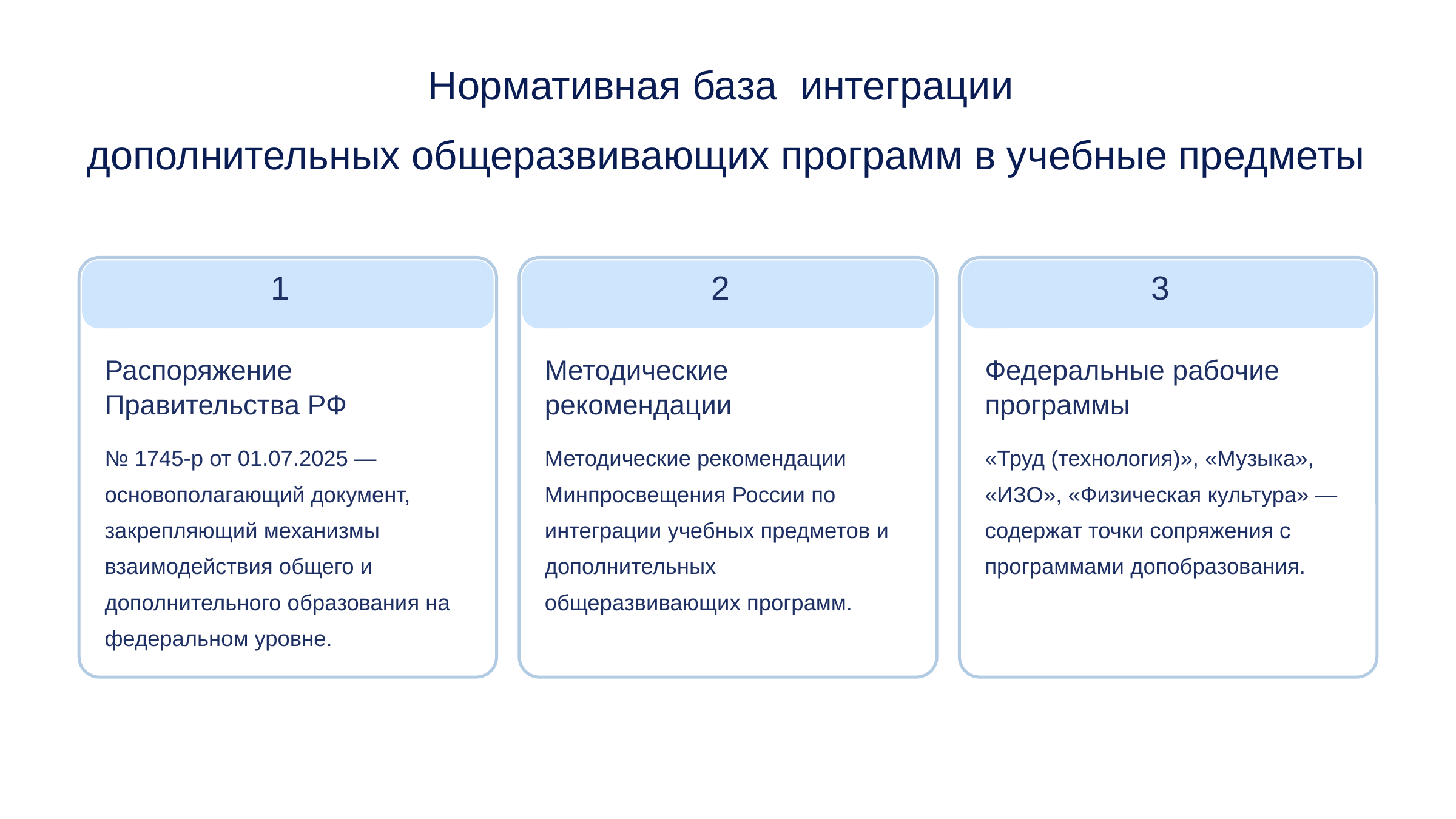

Нормативная база  интеграции
дополнительных общеразвивающих программ в учебные предметы

1
2
3
Распоряжение Правительства РФ
Методические рекомендации
Федеральные рабочие программы
№ 1745-р от 01.07.2025 — основополагающий документ, закрепляющий механизмы взаимодействия общего и дополнительного образования на федеральном уровне.
Методические рекомендации Минпросвещения России по интеграции учебных предметов и дополнительных общеразвивающих программ.
«Труд (технология)», «Музыка», «ИЗО», «Физическая культура» — содержат точки сопряжения с программами допобразования.